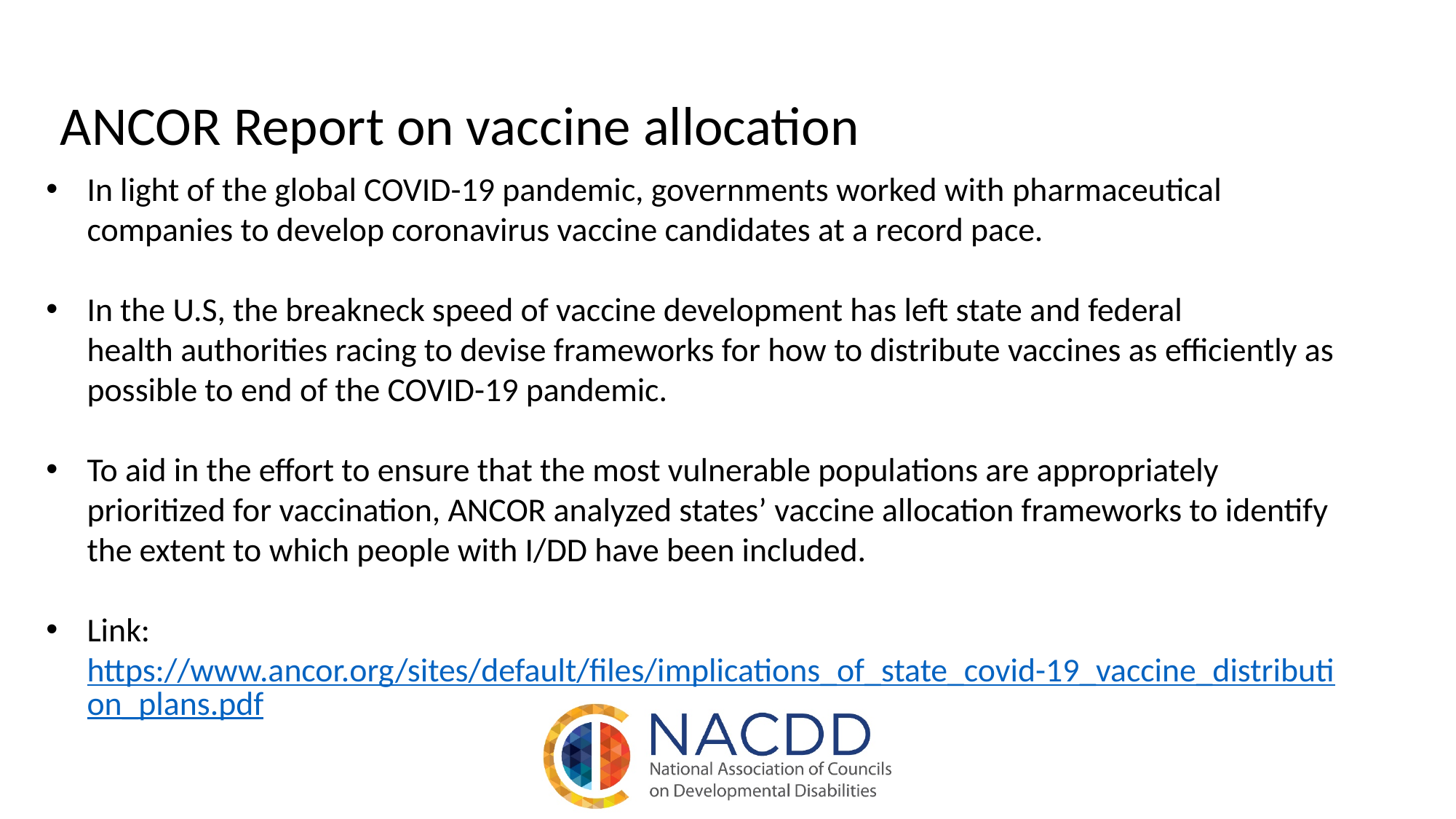

ANCOR Report on vaccine allocation
In light of the global COVID-19 pandemic, governments worked with pharmaceutical companies to develop coronavirus vaccine candidates at a record pace.

In the U.S, the breakneck speed of vaccine development has left state and federal health authorities racing to devise frameworks for how to distribute vaccines as efficiently as possible to end of the COVID-19 pandemic.

To aid in the effort to ensure that the most vulnerable populations are appropriately prioritized for vaccination, ANCOR analyzed states’ vaccine allocation frameworks to identify the extent to which people with I/DD have been included.

Link: https://www.ancor.org/sites/default/files/implications_of_state_covid-19_vaccine_distribution_plans.pdf